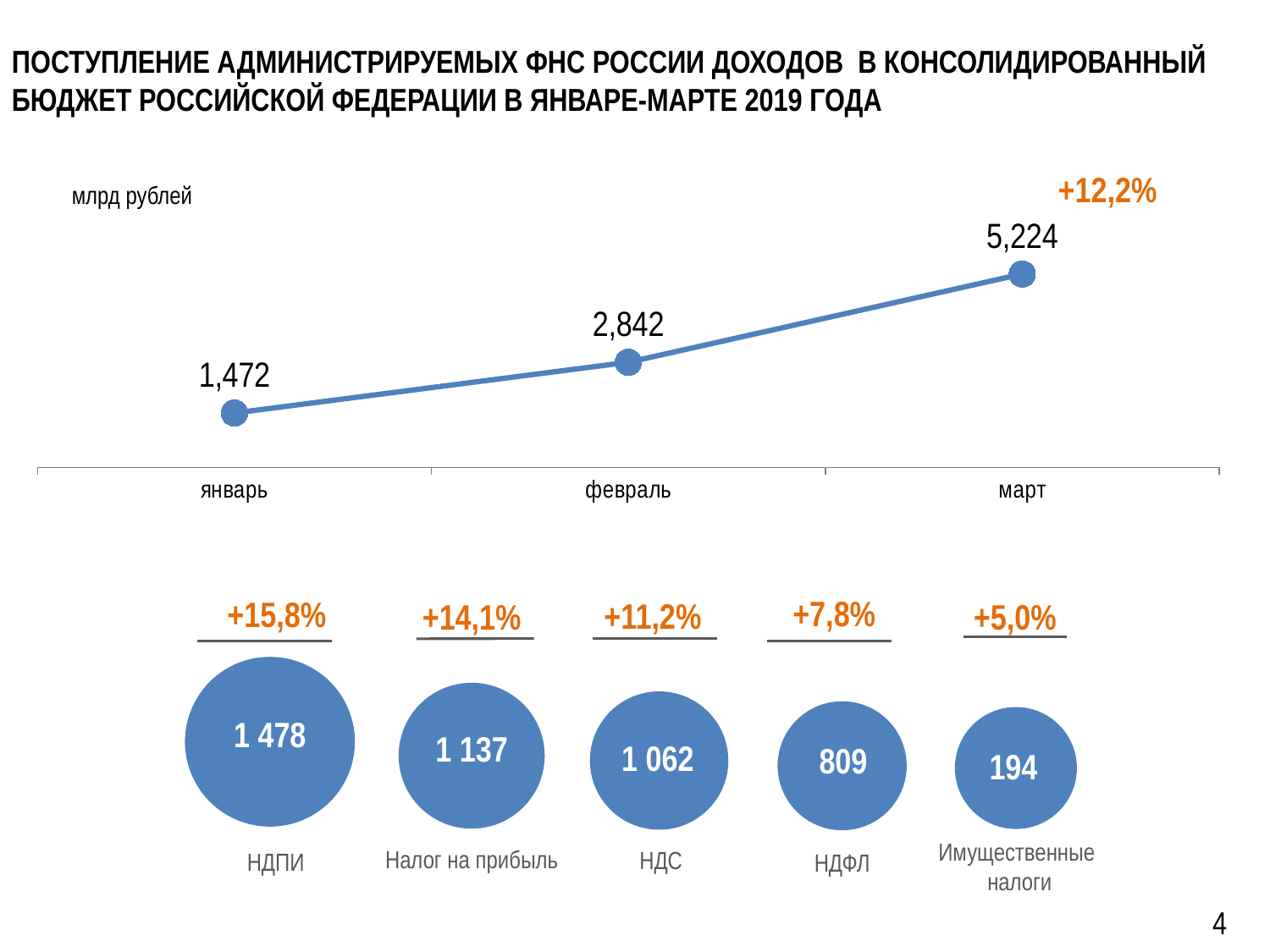

# Поступление администрируемых ФНС России доходов  в консолидированный бюджет Российской Федерации в январе-марте 2019 года
+12,2%
млрд рублей

### Chart

| Category | Консолидированный бюджет Российской Федерации |
|---|---|
| январь | 1471.6 |
| февраль | 2842.1 |
| март | 5224.0 |
+7,8%
+15,8%

1 478
+11,2%
+14,1%
+5,0%

1 137

 1 062
809

194
Имущественные
 налоги
Налог на прибыль
НДС
НДПИ
НДФЛ
4